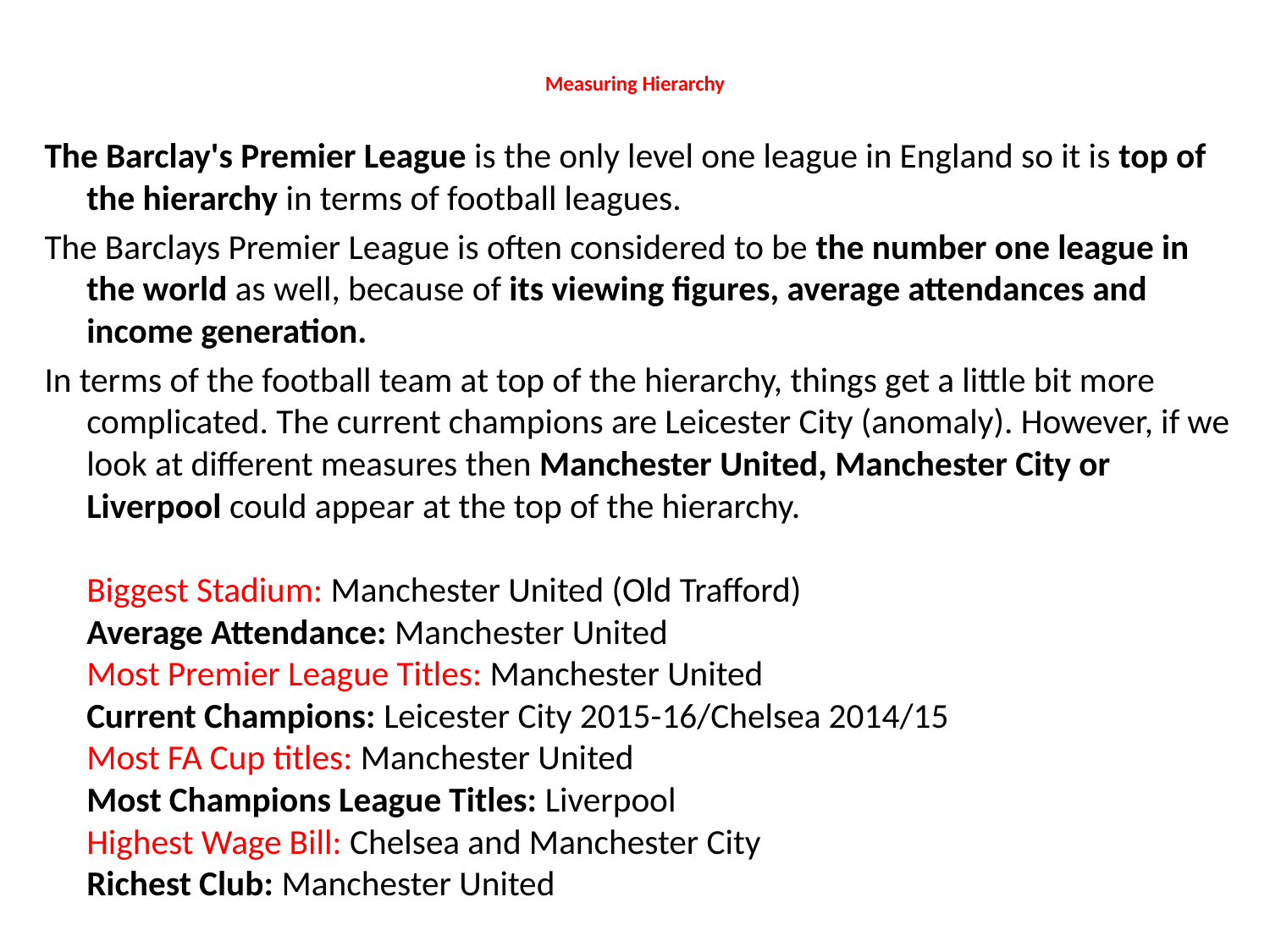

# ‍Measuring Hierarchy
The Barclay's Premier League is the only level one league in England so it is top of the hierarchy in terms of football leagues.
The Barclays Premier League is often considered to be the number one league in the world as well, because of its viewing figures, average attendances and income generation.
In terms of the football team at top of the hierarchy, things get a little bit more complicated. The current champions are Leicester City (anomaly). However, if we look at different measures then Manchester United, Manchester City or Liverpool could appear at the top of the hierarchy.
Biggest Stadium: Manchester United (Old Trafford)
Average Attendance: Manchester United
Most Premier League Titles: Manchester United
Current Champions: Leicester City 2015-16/Chelsea 2014/15
Most FA Cup titles: Manchester United
Most Champions League Titles: Liverpool
Highest Wage Bill: Chelsea and Manchester City
Richest Club: Manchester United